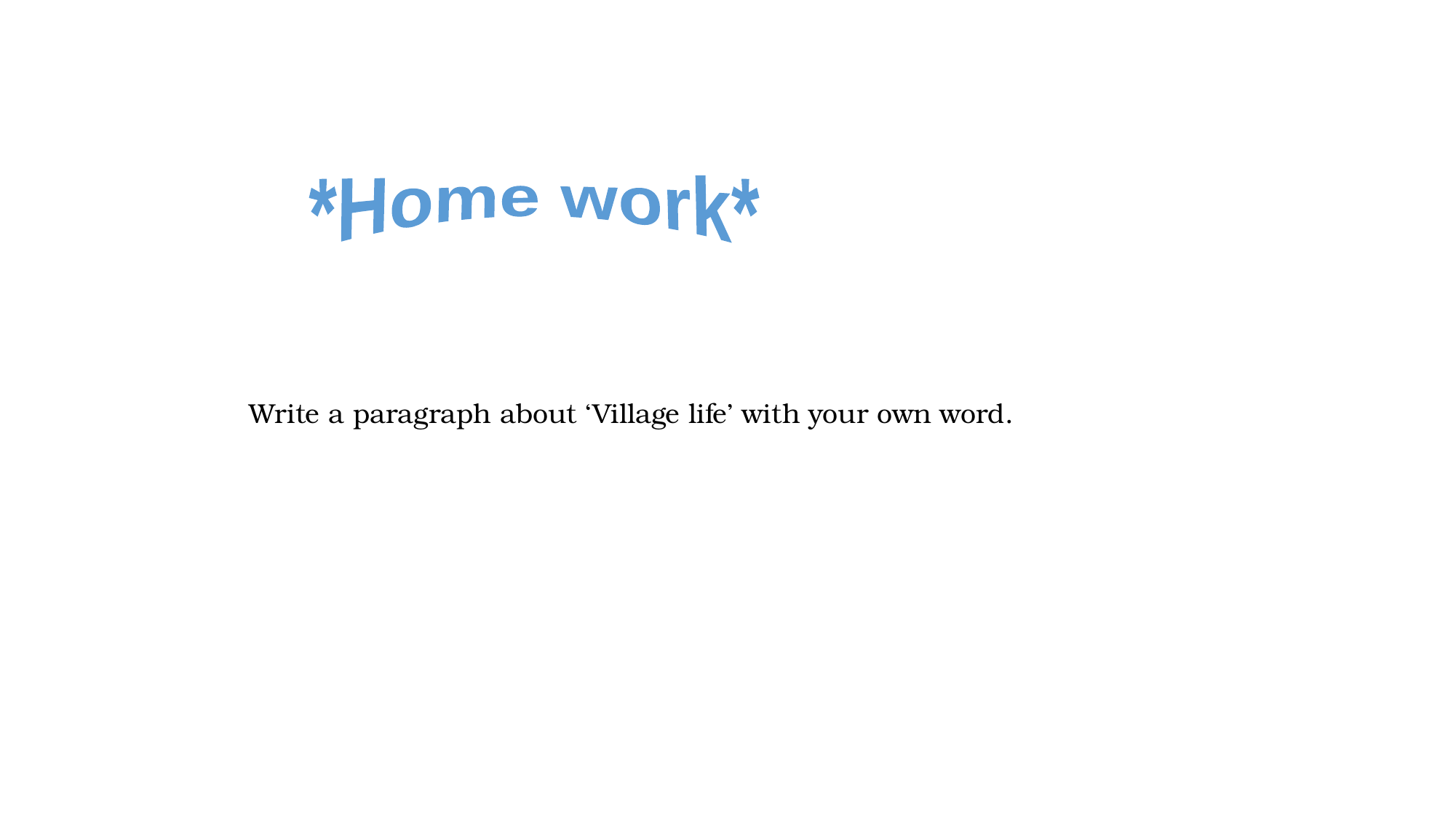

*Home work*
Write a paragraph about ‘Village life’ with your own word.